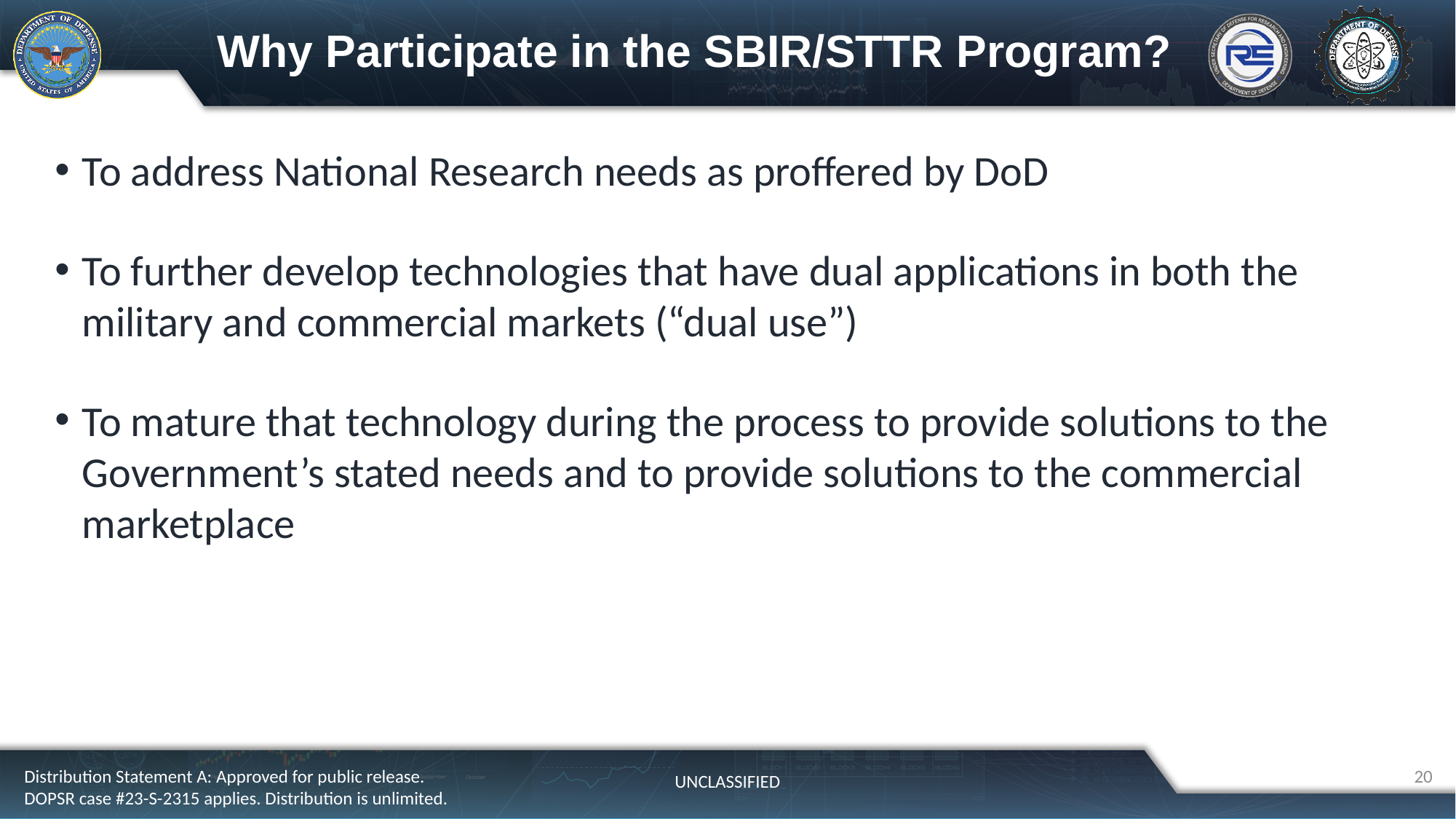

# Why Participate in the SBIR/STTR Program?
To address National Research needs as proffered by DoD
To further develop technologies that have dual applications in both the military and commercial markets (“dual use”)
To mature that technology during the process to provide solutions to the Government’s stated needs and to provide solutions to the commercial marketplace
20
Distribution Statement A: Approved for public release. DOPSR case #23-S-2315 applies. Distribution is unlimited.
UNCLASSIFIED